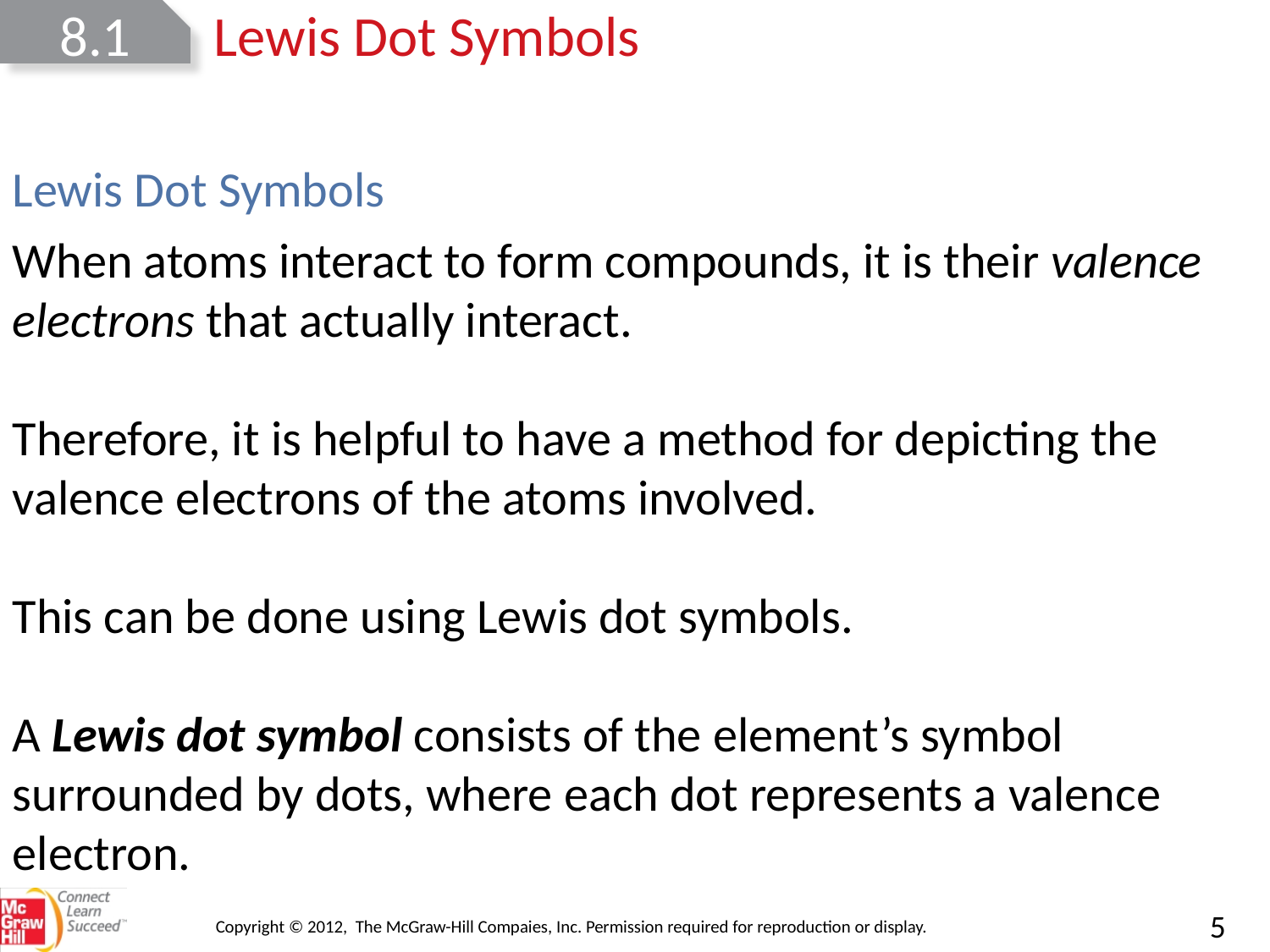

8.1
Lewis Dot Symbols
Lewis Dot Symbols

When atoms interact to form compounds, it is their valence electrons that actually interact.

Therefore, it is helpful to have a method for depicting the valence electrons of the atoms involved.

This can be done using Lewis dot symbols.

A Lewis dot symbol consists of the element’s symbol surrounded by dots, where each dot represents a valence electron.

Copyright © 2012,  The McGraw-Hill Compaies, Inc. Permission required for reproduction or display.
5